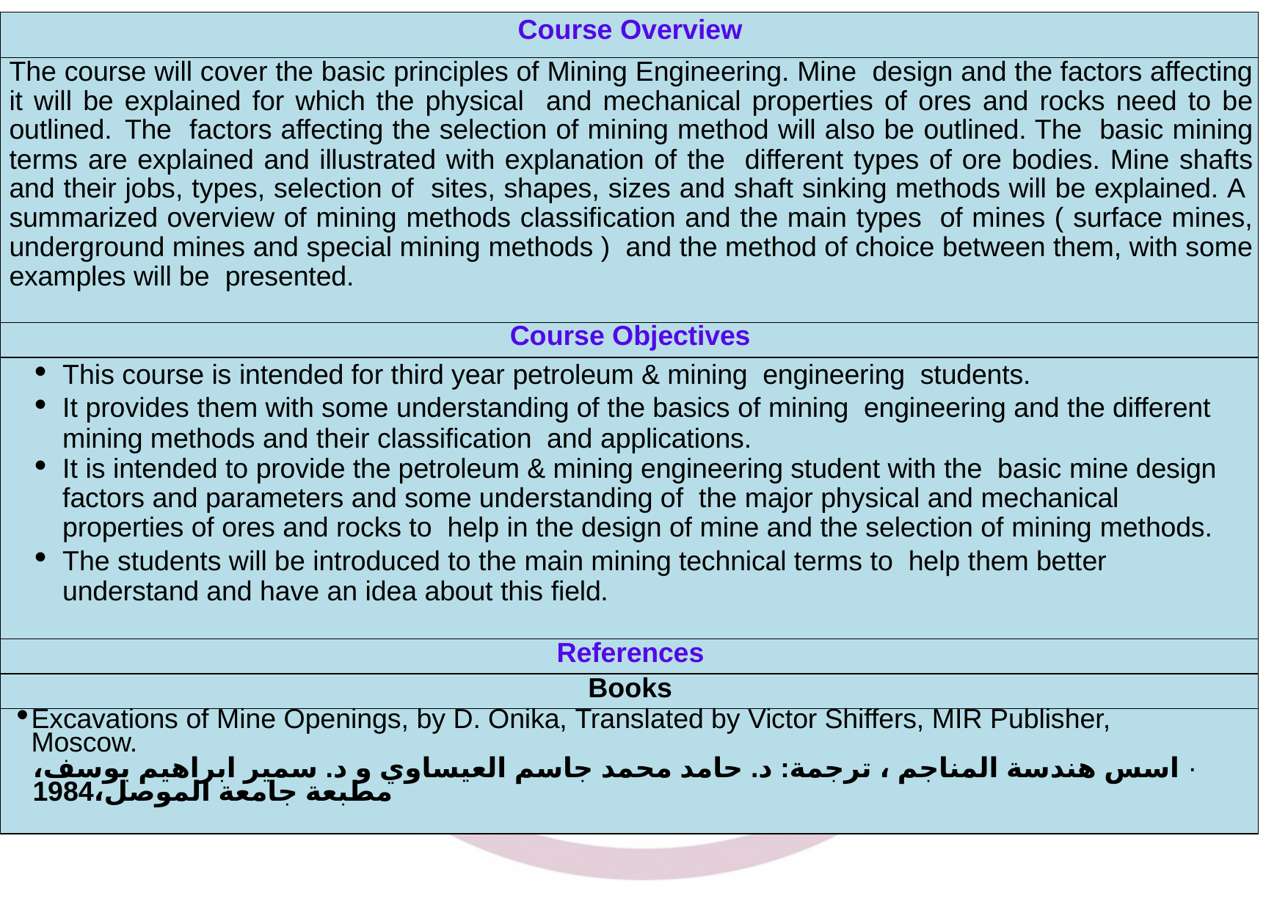

| Course Overview |
| --- |
| The course will cover the basic principles of Mining Engineering. Mine design and the factors affecting it will be explained for which the physical and mechanical properties of ores and rocks need to be outlined. The factors affecting the selection of mining method will also be outlined. The basic mining terms are explained and illustrated with explanation of the different types of ore bodies. Mine shafts and their jobs, types, selection of sites, shapes, sizes and shaft sinking methods will be explained. A summarized overview of mining methods classification and the main types of mines ( surface mines, underground mines and special mining methods ) and the method of choice between them, with some examples will be presented. |
| Course Objectives |
| This course is intended for third year petroleum & mining engineering students. It provides them with some understanding of the basics of mining engineering and the different mining methods and their classification and applications. It is intended to provide the petroleum & mining engineering student with the basic mine design factors and parameters and some understanding of the major physical and mechanical properties of ores and rocks to help in the design of mine and the selection of mining methods. The students will be introduced to the main mining technical terms to help them better understand and have an idea about this field. |
| References |
| Books |
| Excavations of Mine Openings, by D. Onika, Translated by Victor Shiffers, MIR Publisher, Moscow. · اسس ھندسة المناجم ، ترجمة: د. حامد محمد جاسم العيساوي و د. سمير ابراھيم يوسف، مطبعة جامعة الموصل،1984 |